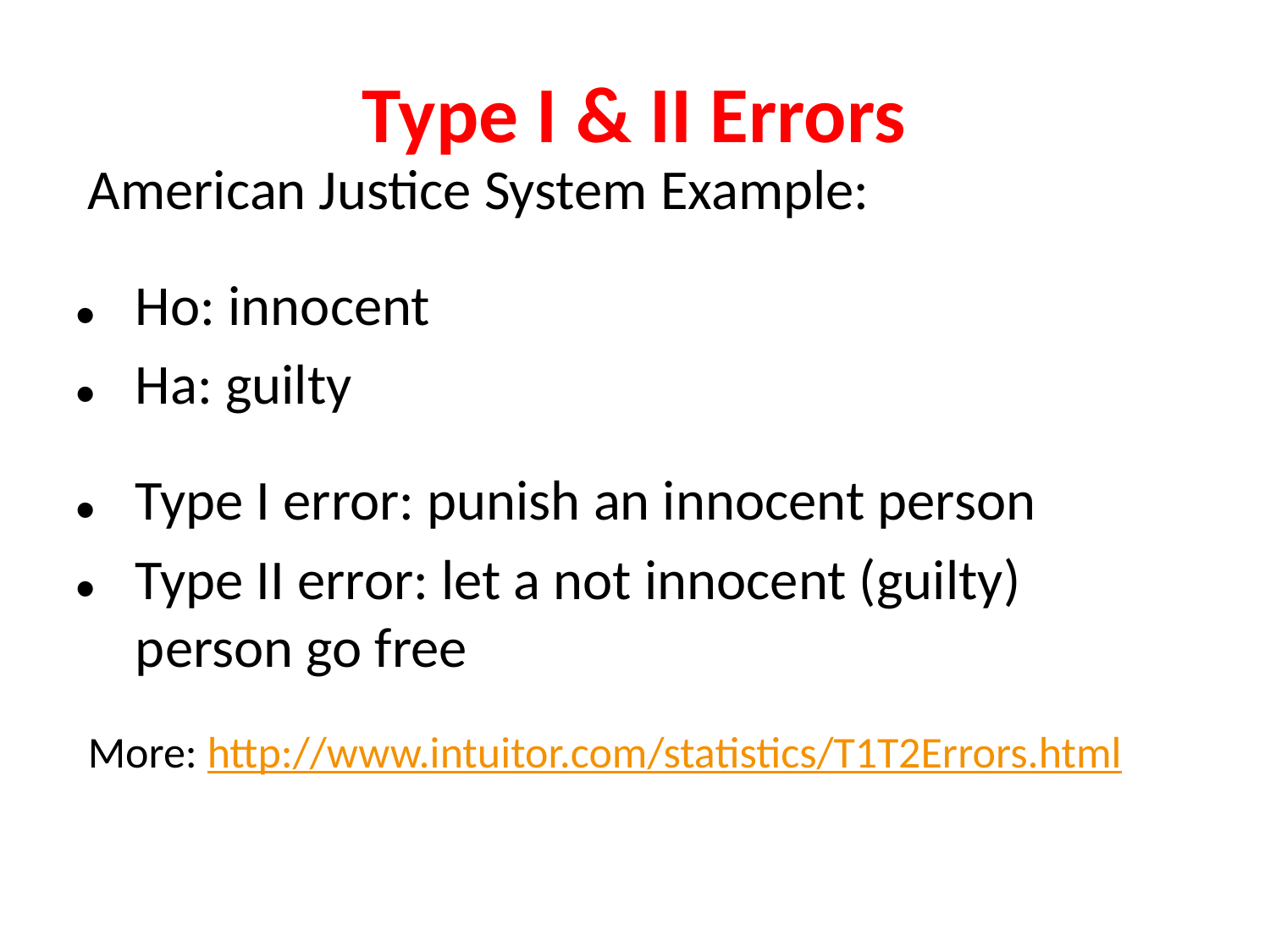

# Type I & II Errors
American Justice System Example:

Ho: innocent
Ha: guilty

Type I error: punish an innocent person
Type II error: let a not innocent (guilty) person go free

More: http://www.intuitor.com/statistics/T1T2Errors.html